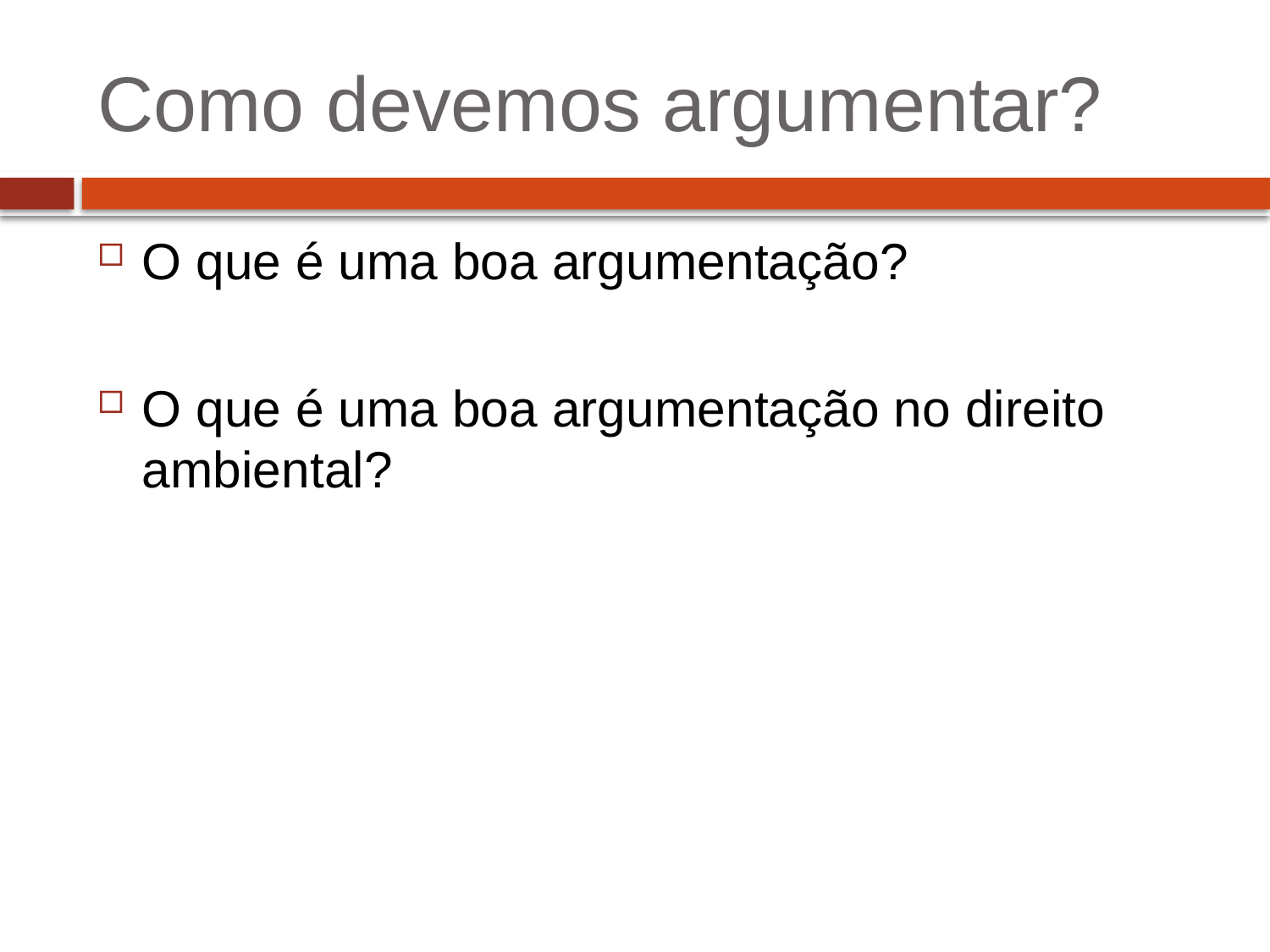

# Como devemos argumentar?
O que é uma boa argumentação?

O que é uma boa argumentação no direito ambiental?